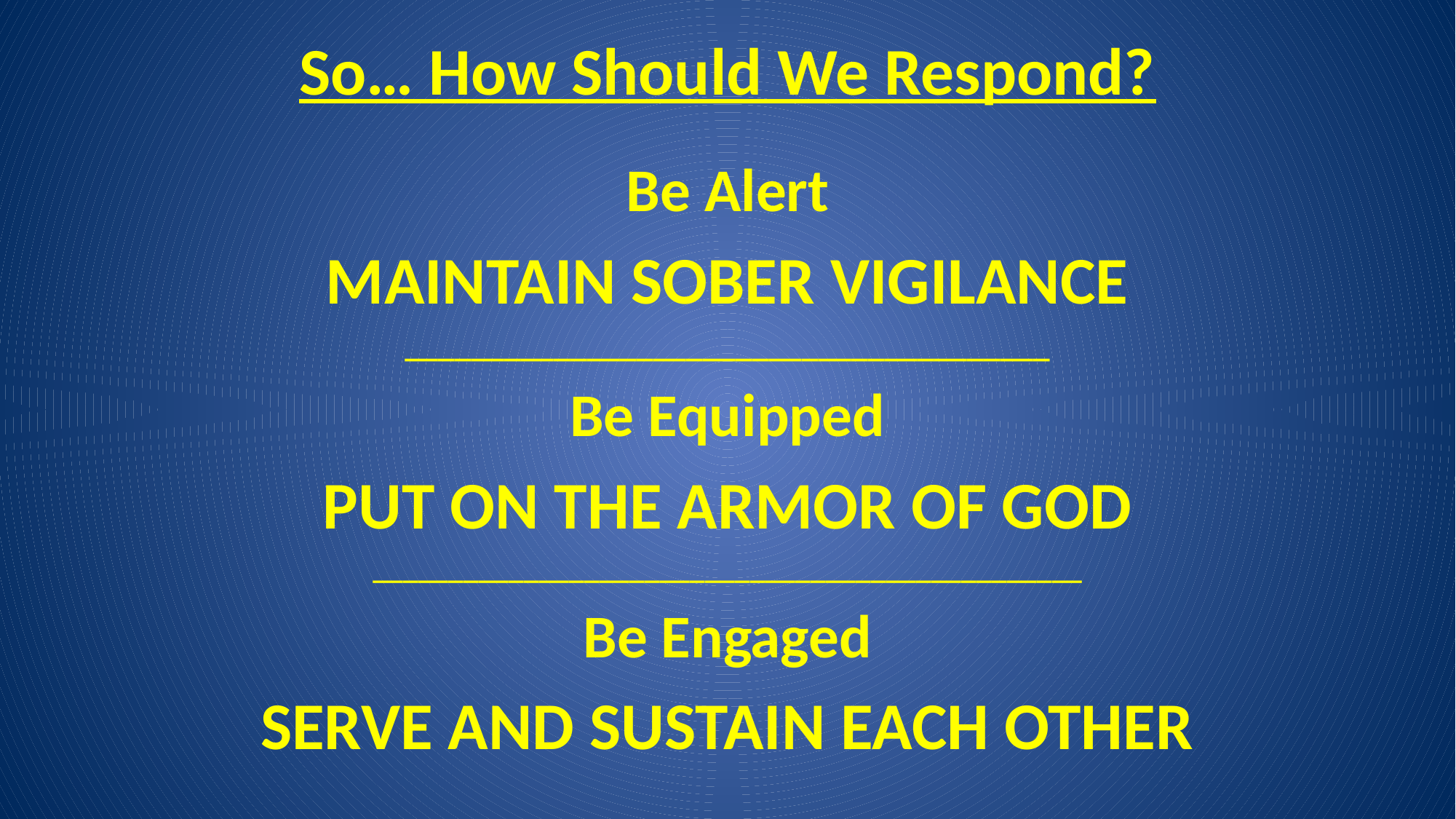

# So… How Should We Respond?
Be Alert
MAINTAIN SOBER VIGILANCE
_______________________________________
Be Equipped
PUT ON THE ARMOR OF GOD
_______________________________________________
Be Engaged
SERVE AND SUSTAIN EACH OTHER